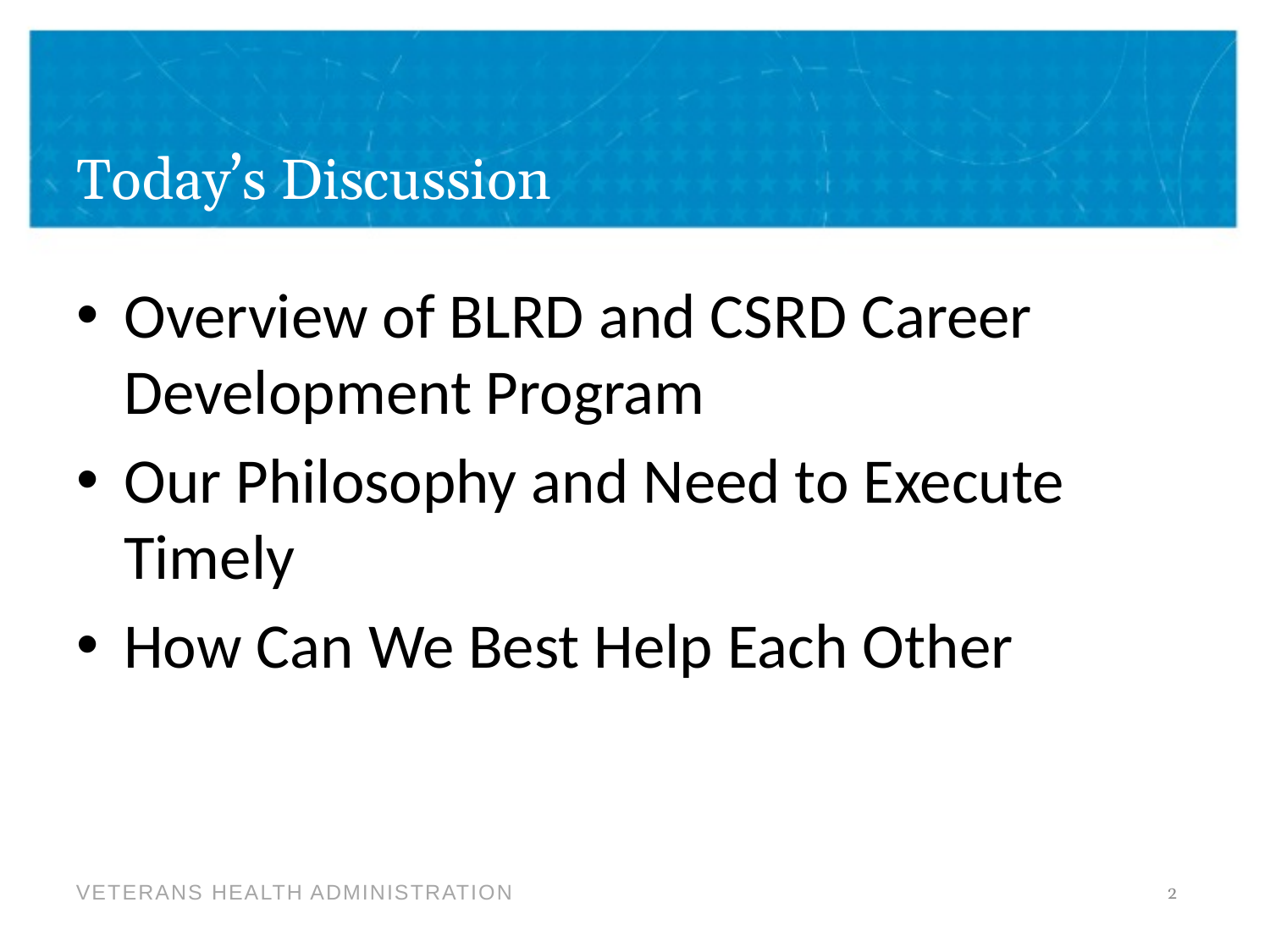

# Today’s Discussion
Overview of BLRD and CSRD Career Development Program
Our Philosophy and Need to Execute Timely
How Can We Best Help Each Other
2